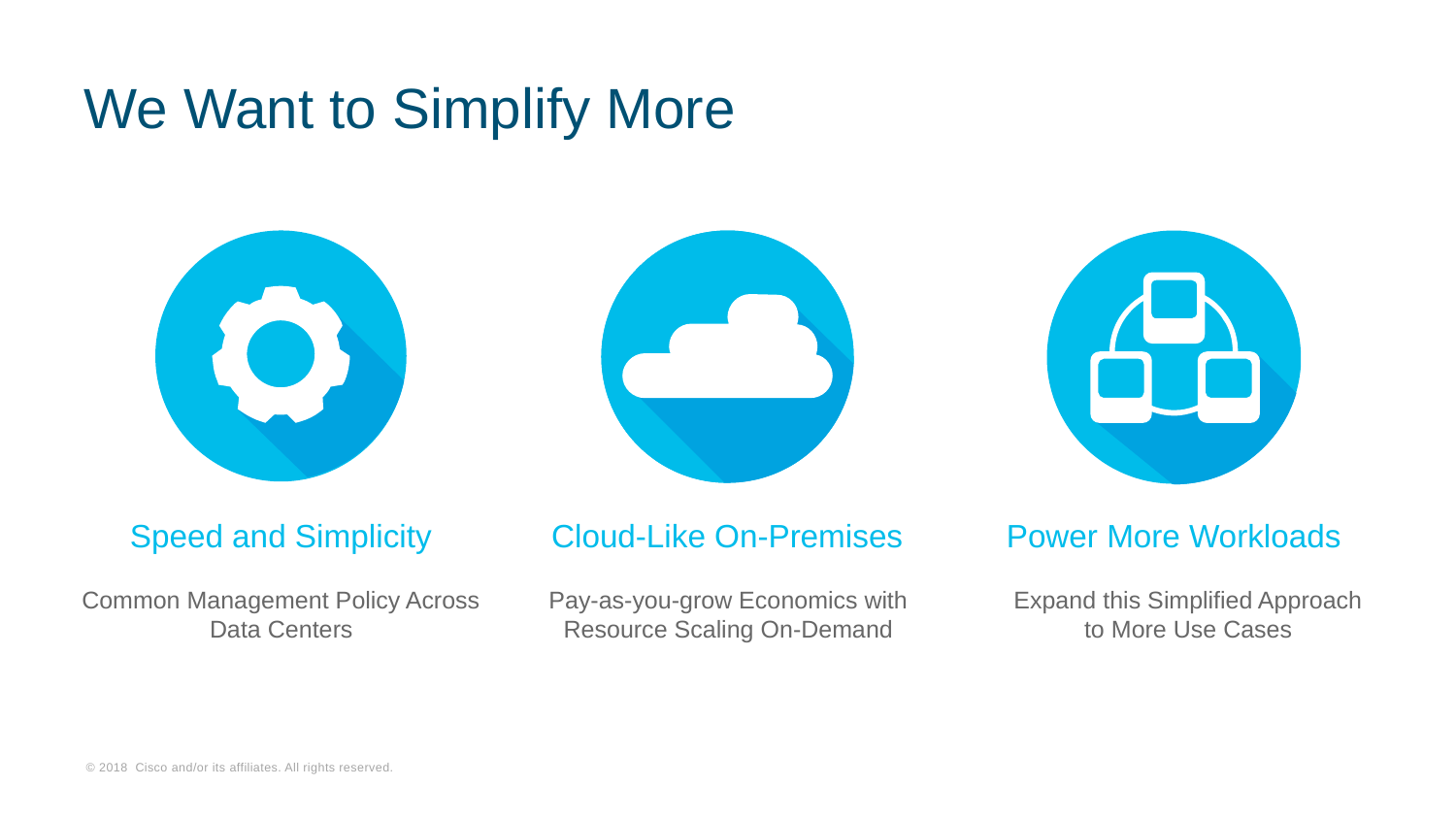

# We Want to Simplify More

Speed and Simplicity
Cloud-Like On-Premises
Power More Workloads
Common Management Policy Across Data Centers
Pay-as-you-grow Economics with Resource Scaling On-Demand
Expand this Simplified Approach
to More Use Cases